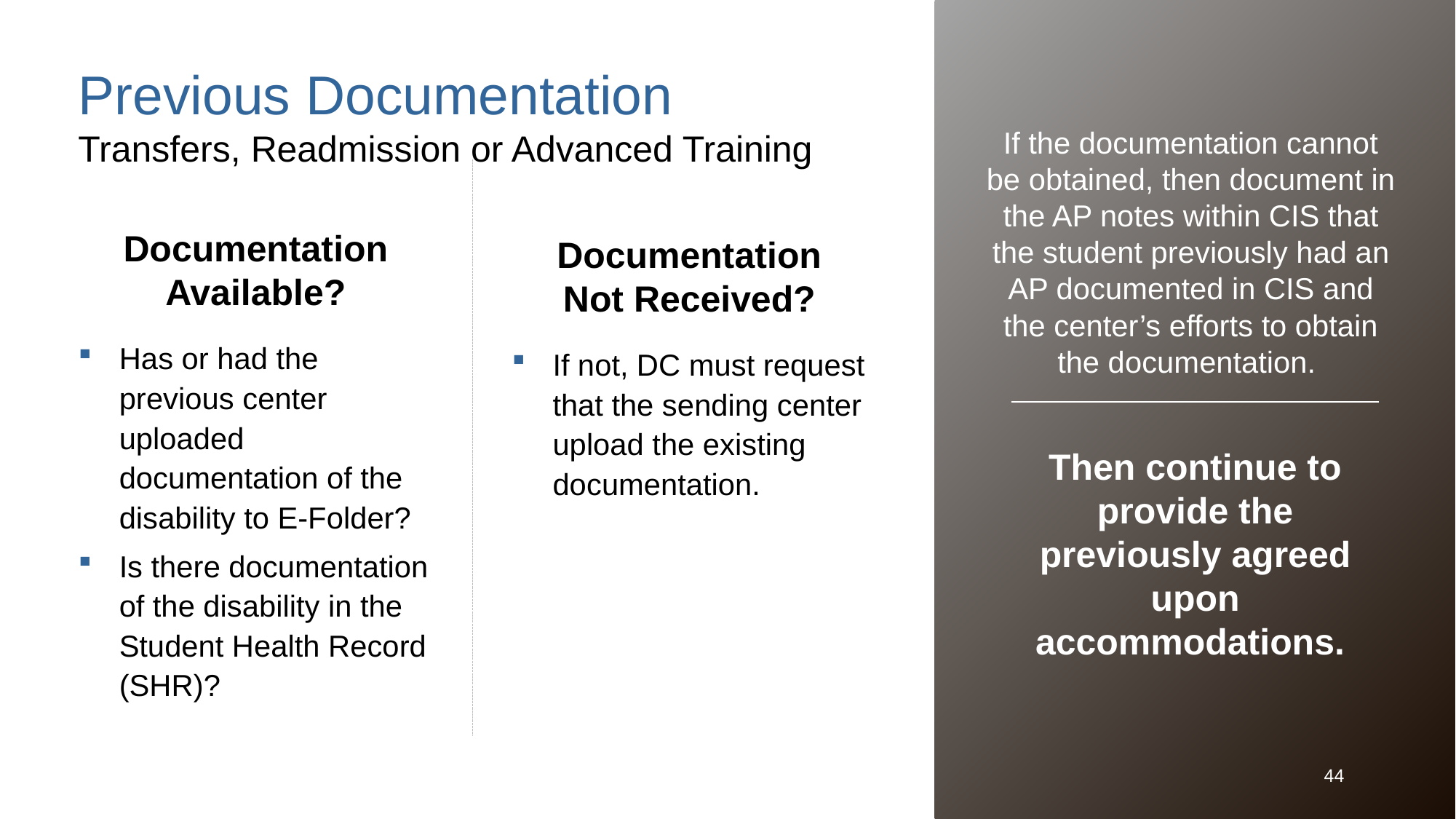

Previous Documentation
Transfers, Readmission or Advanced Training
If the documentation cannot be obtained, then document in the AP notes within CIS that the student previously had an AP documented in CIS and the center’s efforts to obtain the documentation.
Documentation Available?
Documentation Not Received?
Has or had the previous center uploaded documentation of the disability to E-Folder?
Is there documentation of the disability in the  Student Health Record (SHR)?
If not, DC must request that the sending center upload the existing documentation.
Then continue to provide the previously agreed upon accommodations.
44